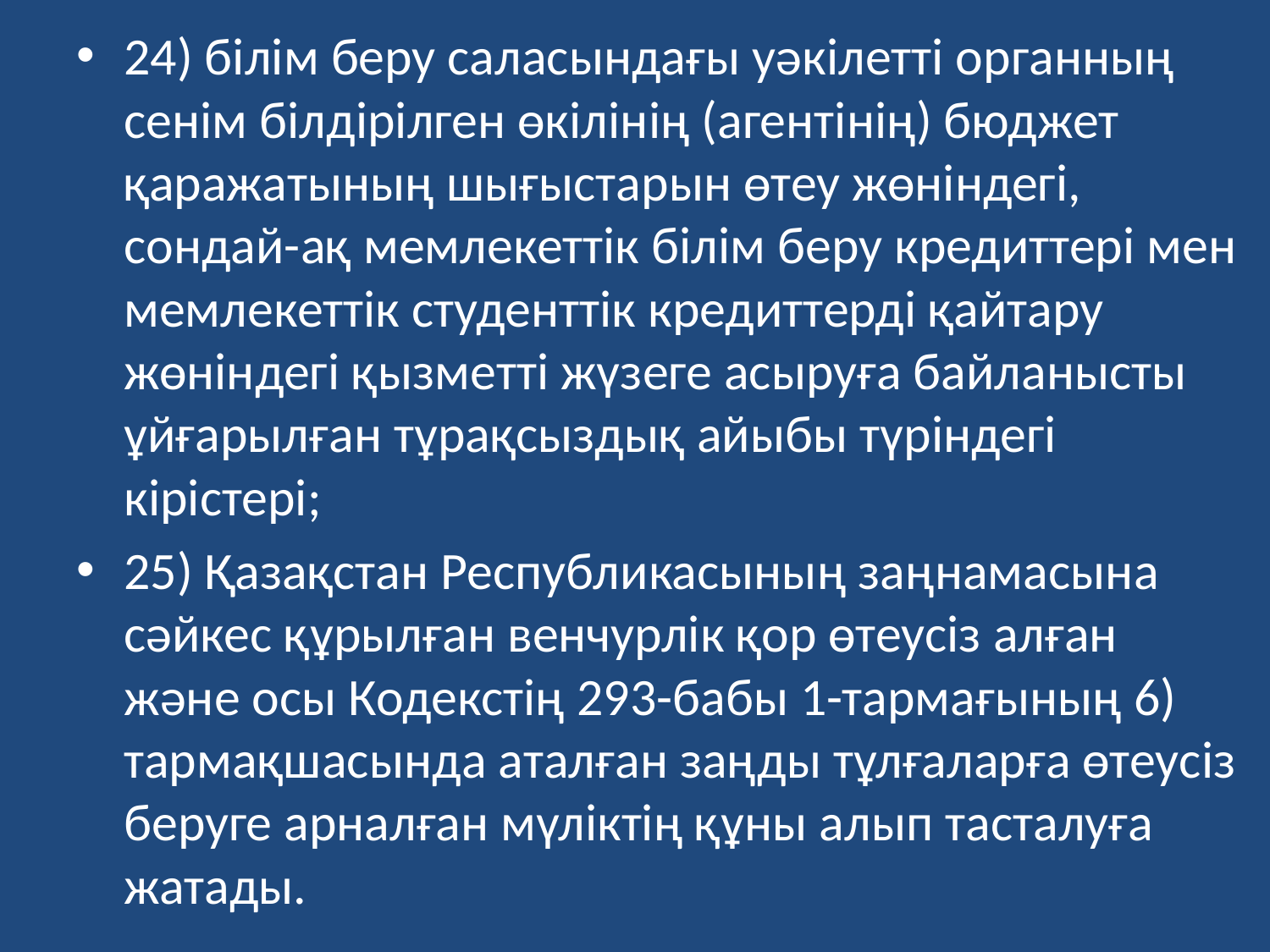

24) білім беру саласындағы уәкілетті органның сенім білдірілген өкілінің (агентінің) бюджет қаражатының шығыстарын өтеу жөніндегі, сондай-ақ мемлекеттік білім беру кредиттері мен мемлекеттік студенттік кредиттерді қайтару жөніндегі қызметті жүзеге асыруға байланысты ұйғарылған тұрақсыздық айыбы түріндегі кірістері;
25) Қазақстан Республикасының заңнамасына сәйкес құрылған венчурлік қор өтеусіз алған және осы Кодекстің 293-бабы 1-тармағының 6) тармақшасында аталған заңды тұлғаларға өтеусіз беруге арналған мүліктің құны алып тасталуға жатады.